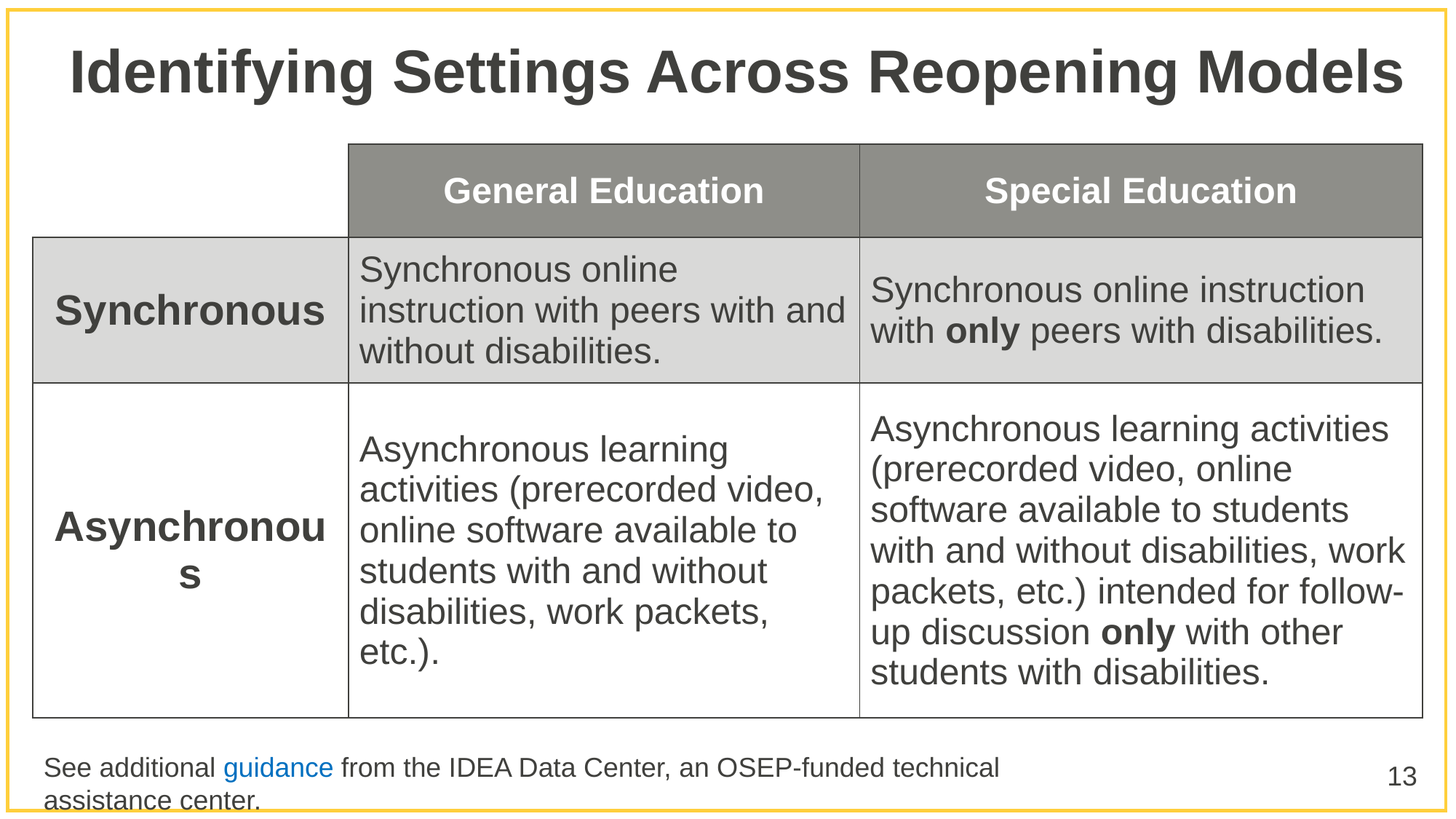

# Identifying Settings Across Reopening Models
|  | General Education | Special Education |
| --- | --- | --- |
| Synchronous | Synchronous online instruction with peers with and without disabilities. | Synchronous online instruction with only peers with disabilities. |
| Asynchronous | Asynchronous learning activities (prerecorded video, online software available to students with and without disabilities, work packets, etc.). | Asynchronous learning activities (prerecorded video, online software available to students with and without disabilities, work packets, etc.) intended for follow-up discussion only with other students with disabilities. |
See additional guidance from the IDEA Data Center, an OSEP-funded technical assistance center.
13